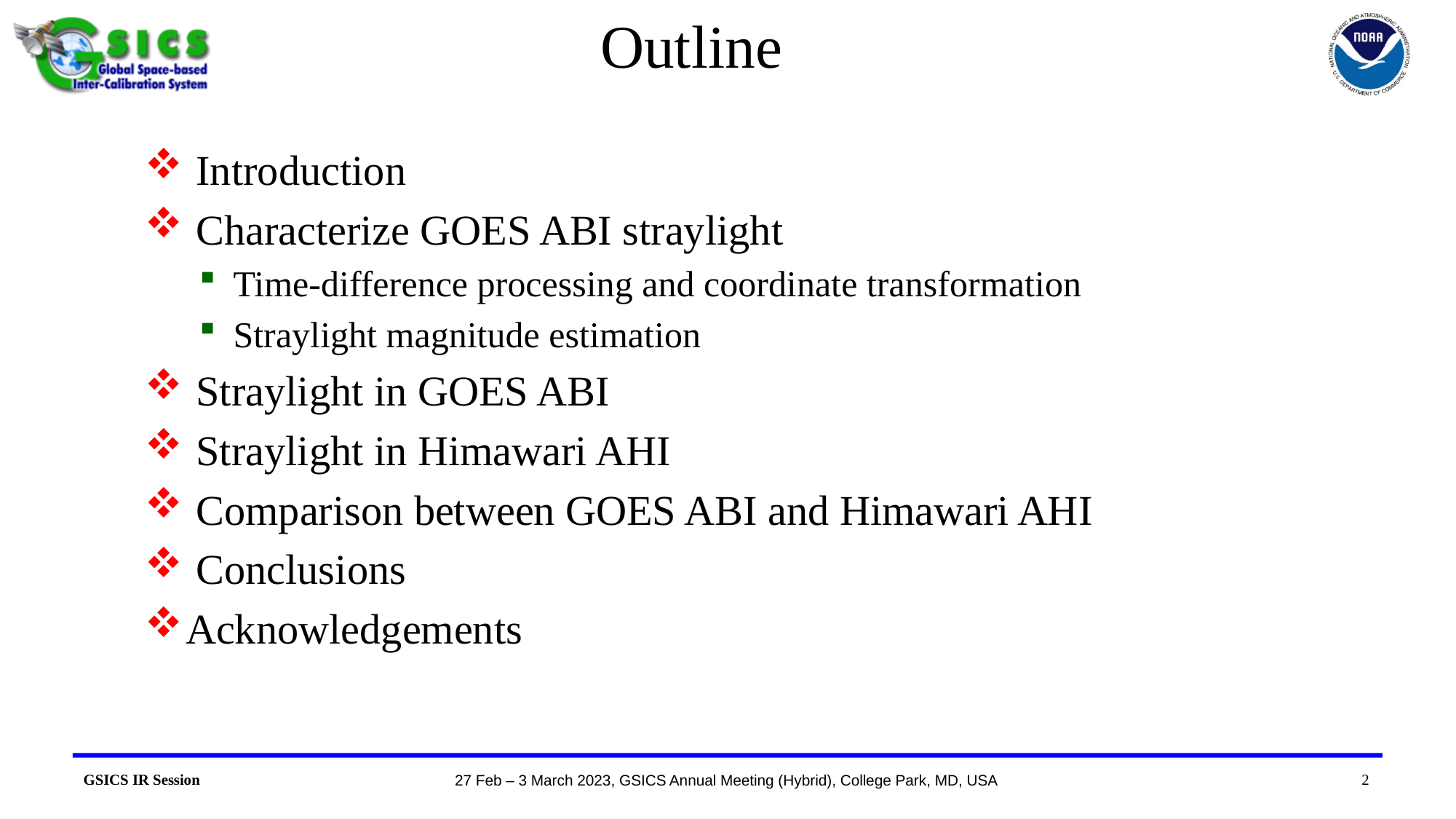

# Outline
 Introduction
 Characterize GOES ABI straylight
Time-difference processing and coordinate transformation
Straylight magnitude estimation
 Straylight in GOES ABI
 Straylight in Himawari AHI
 Comparison between GOES ABI and Himawari AHI
 Conclusions
Acknowledgements
2